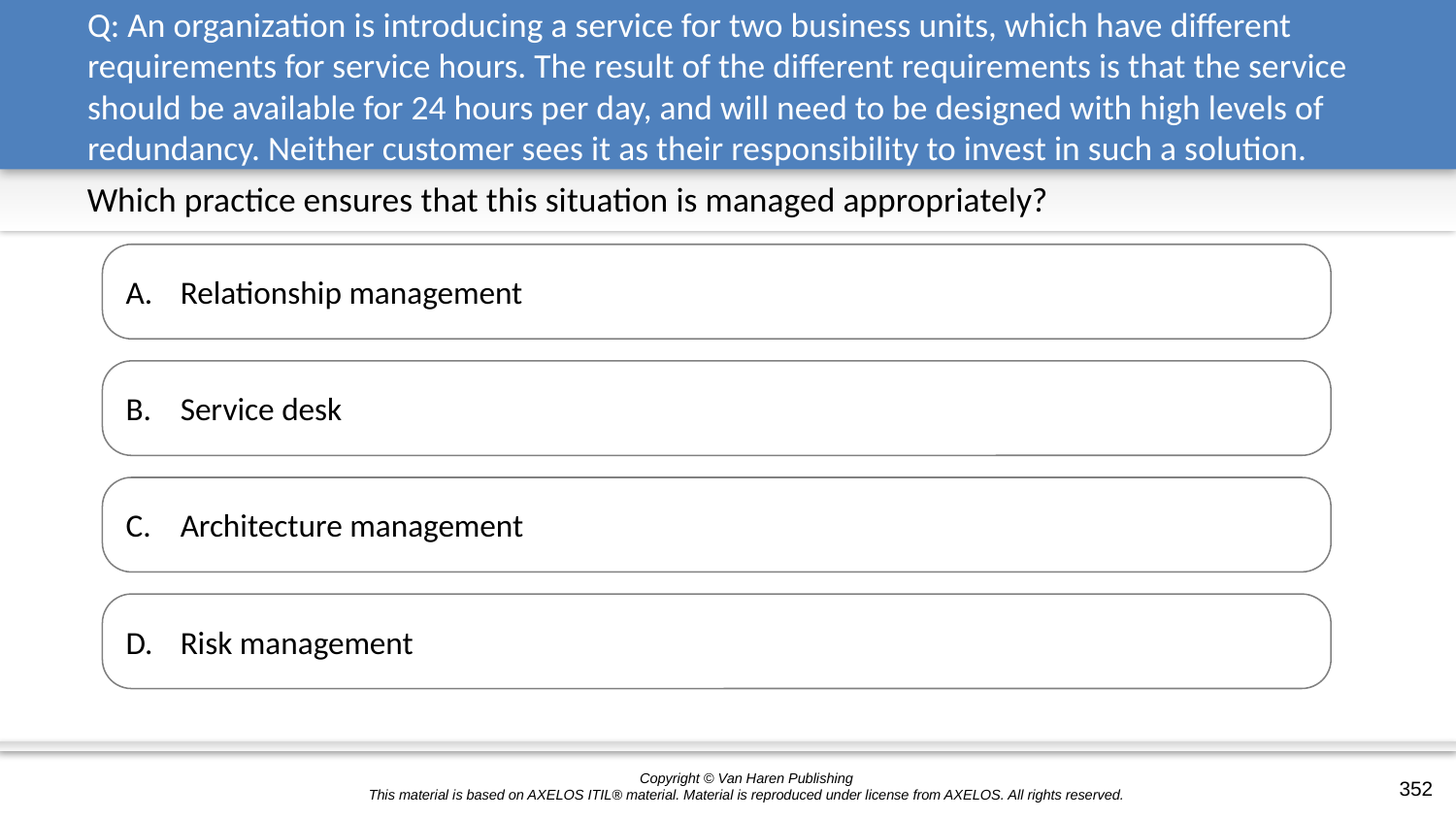

# Q: An organization is introducing a service for two business units, which have different requirements for service hours. The result of the different requirements is that the service should be available for 24 hours per day, and will need to be designed with high levels of redundancy. Neither customer sees it as their responsibility to invest in such a solution.
Which practice ensures that this situation is managed appropriately?
Relationship management
Service desk
Architecture management
Risk management